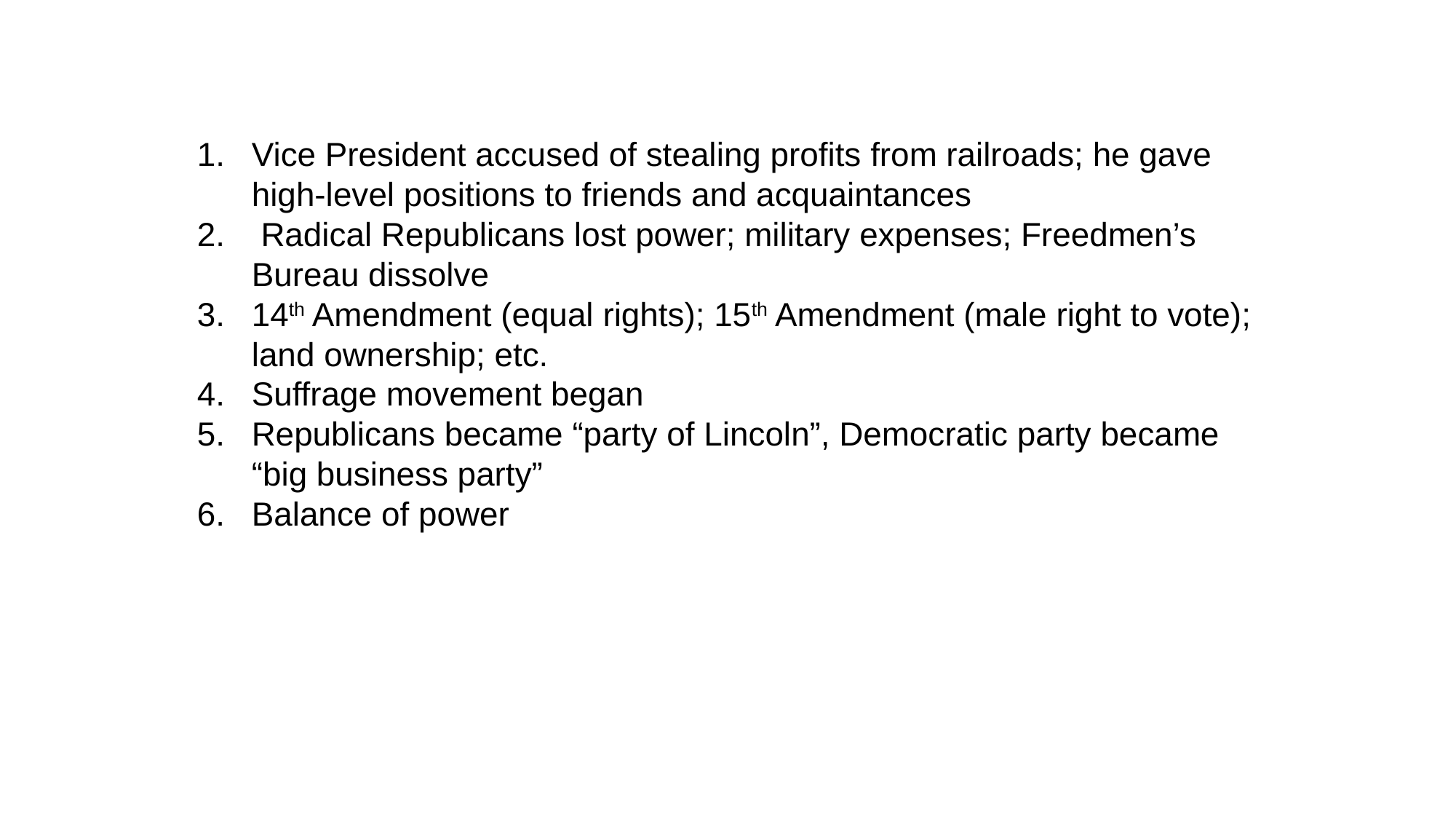

Vice President accused of stealing profits from railroads; he gave high-level positions to friends and acquaintances
 Radical Republicans lost power; military expenses; Freedmen’s Bureau dissolve
14th Amendment (equal rights); 15th Amendment (male right to vote); land ownership; etc.
Suffrage movement began
Republicans became “party of Lincoln”, Democratic party became “big business party”
Balance of power